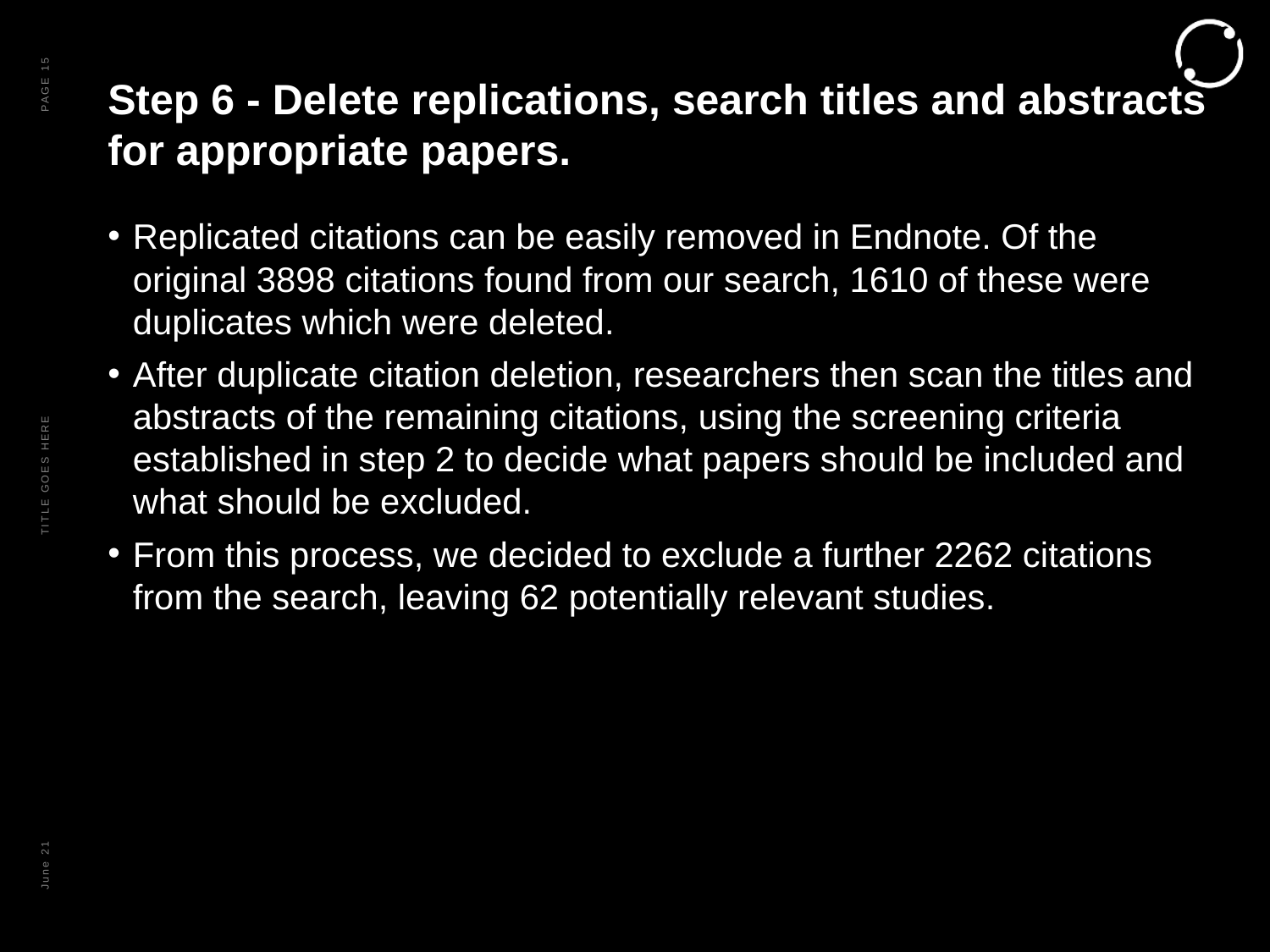

# Step 6 - Delete replications, search titles and abstracts for appropriate papers.
PAGE 15
Replicated citations can be easily removed in Endnote. Of the original 3898 citations found from our search, 1610 of these were duplicates which were deleted.
After duplicate citation deletion, researchers then scan the titles and abstracts of the remaining citations, using the screening criteria established in step 2 to decide what papers should be included and what should be excluded.
From this process, we decided to exclude a further 2262 citations from the search, leaving 62 potentially relevant studies.

TITLE GOES HERE
June 21